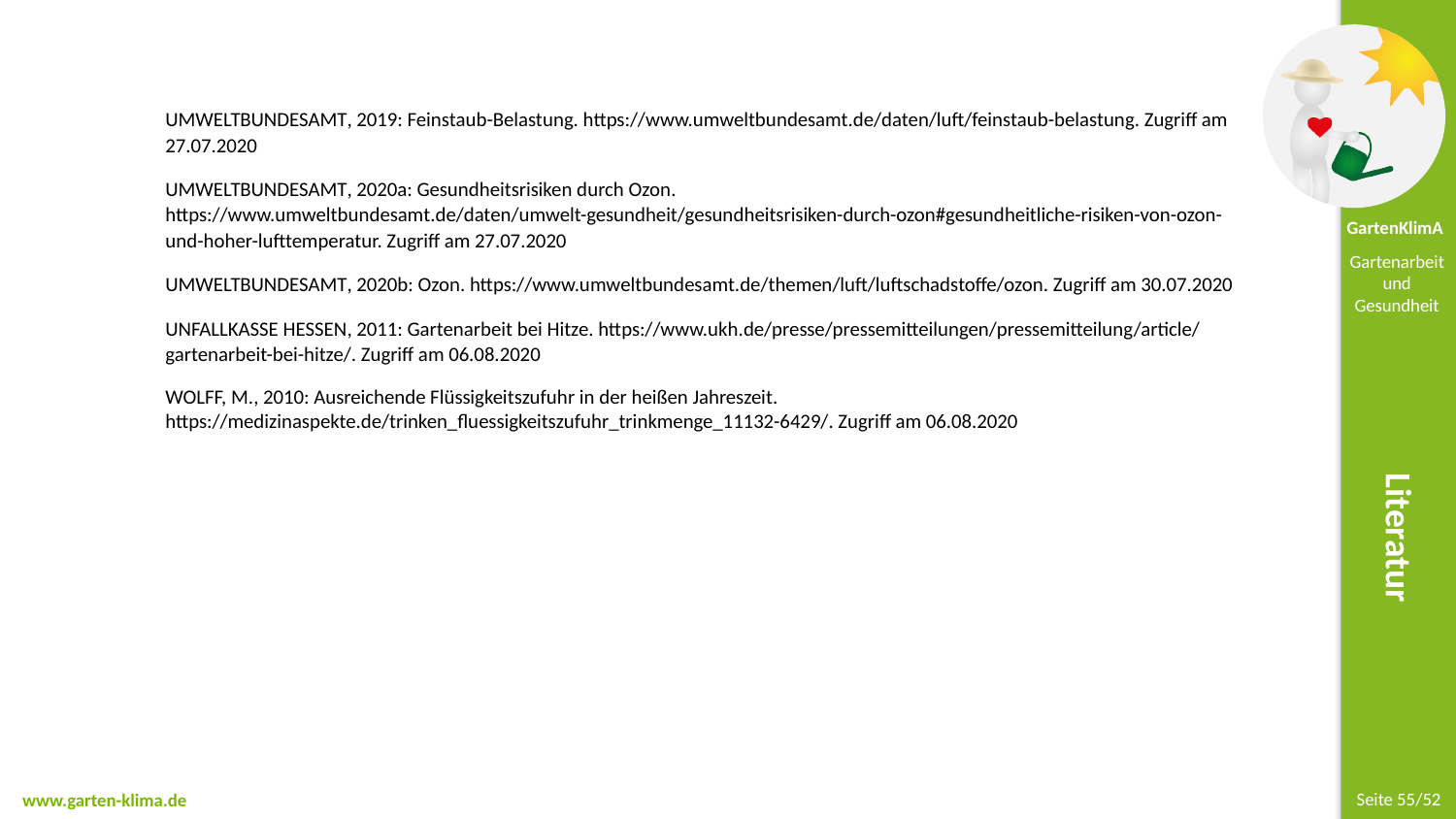

Umweltbundesamt, 2019: Feinstaub-Belastung. https://www.umweltbundesamt.de/daten/luft/feinstaub-belastung. Zugriff am 27.07.2020
Umweltbundesamt, 2020a: Gesundheitsrisiken durch Ozon. https://www.umweltbundesamt.de/daten/umwelt-gesundheit/gesundheitsrisiken-durch-ozon#gesundheitliche-risiken-von-ozon-und-hoher-lufttemperatur. Zugriff am 27.07.2020
Umweltbundesamt, 2020b: Ozon. https://www.umweltbundesamt.de/themen/luft/luftschadstoffe/ozon. Zugriff am 30.07.2020
Unfallkasse Hessen, 2011: Gartenarbeit bei Hitze. https://www.ukh.de/presse/pressemitteilungen/pressemitteilung/article/gartenarbeit-bei-hitze/. Zugriff am 06.08.2020
Wolff, M., 2010: Ausreichende Flüssigkeitszufuhr in der heißen Jahreszeit. https://medizinaspekte.de/trinken_fluessigkeitszufuhr_trinkmenge_11132-6429/. Zugriff am 06.08.2020

Literatur